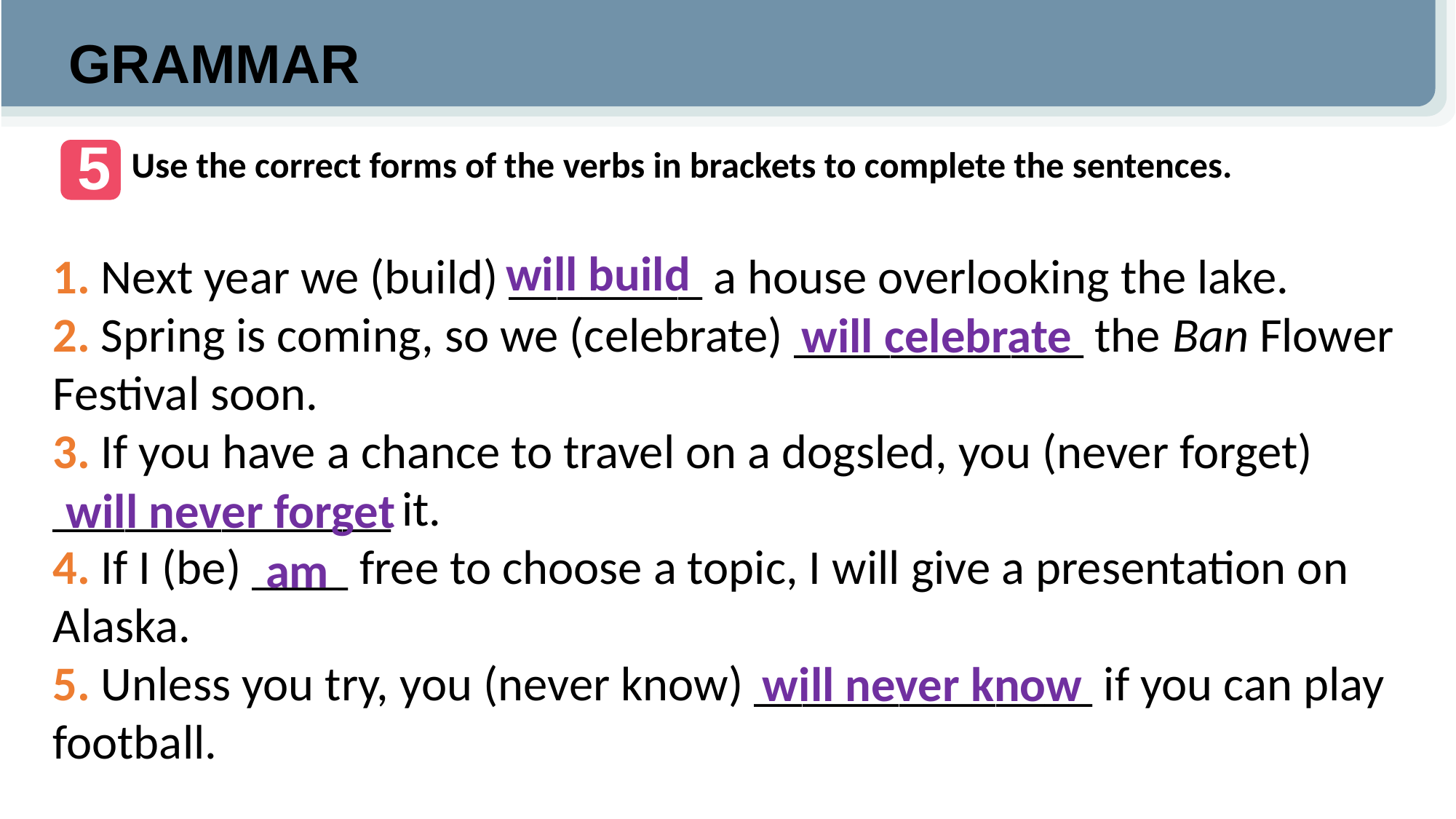

GRAMMAR
5
Use the correct forms of the verbs in brackets to complete the sentences.

will build
1. Next year we (build) ________ a house overlooking the lake.
2. Spring is coming, so we (celebrate) ____________ the Ban Flower Festival soon.
3. If you have a chance to travel on a dogsled, you (never forget) ______________ it.
4. If I (be) ____ free to choose a topic, I will give a presentation on Alaska.
5. Unless you try, you (never know) ______________ if you can play football.
will celebrate
will never forget
am
will never know